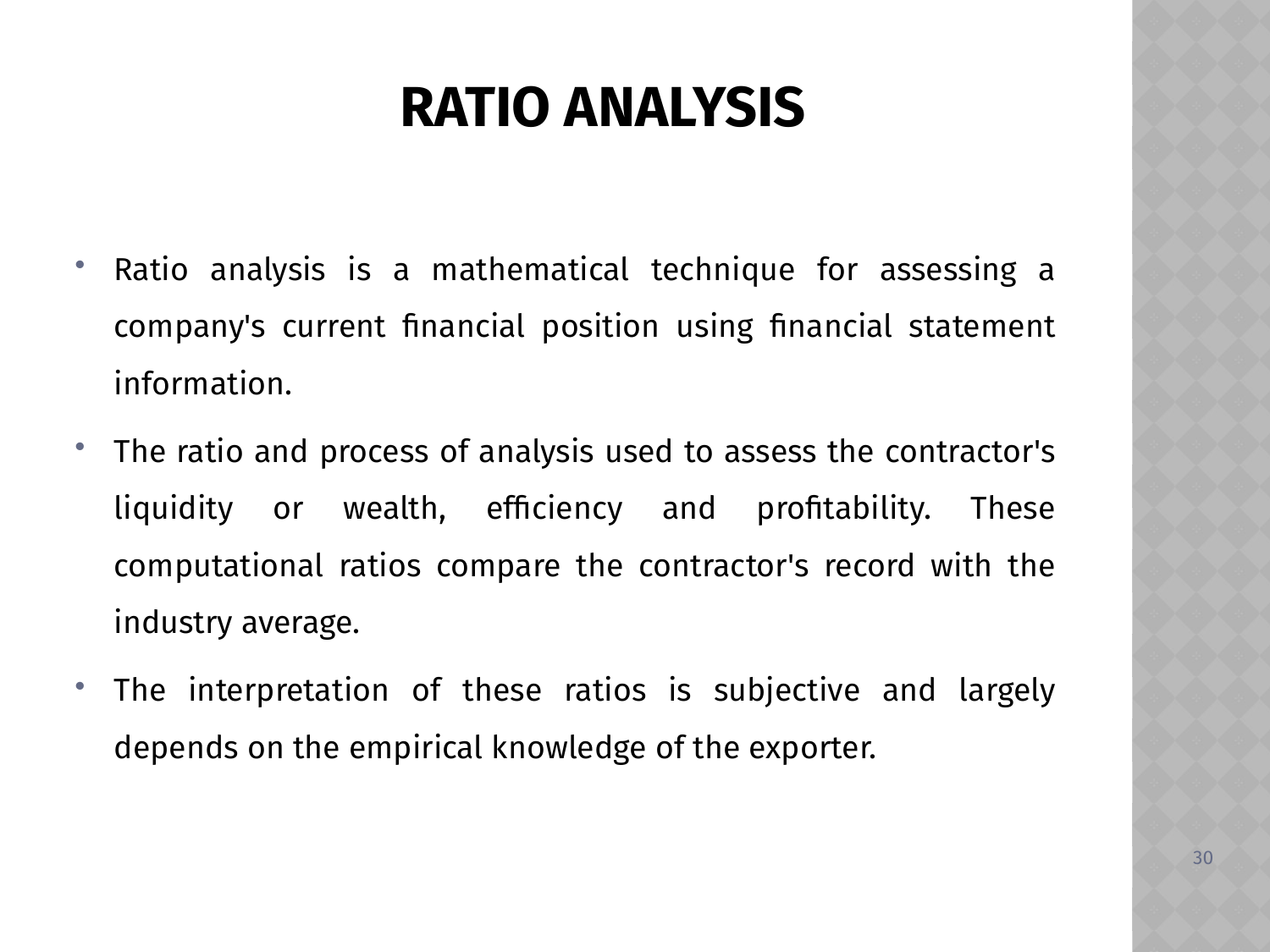

# Ratio analysis
Ratio analysis is a mathematical technique for assessing a company's current financial position using financial statement information.
The ratio and process of analysis used to assess the contractor's liquidity or wealth, efficiency and profitability. These computational ratios compare the contractor's record with the industry average.
The interpretation of these ratios is subjective and largely depends on the empirical knowledge of the exporter.
30